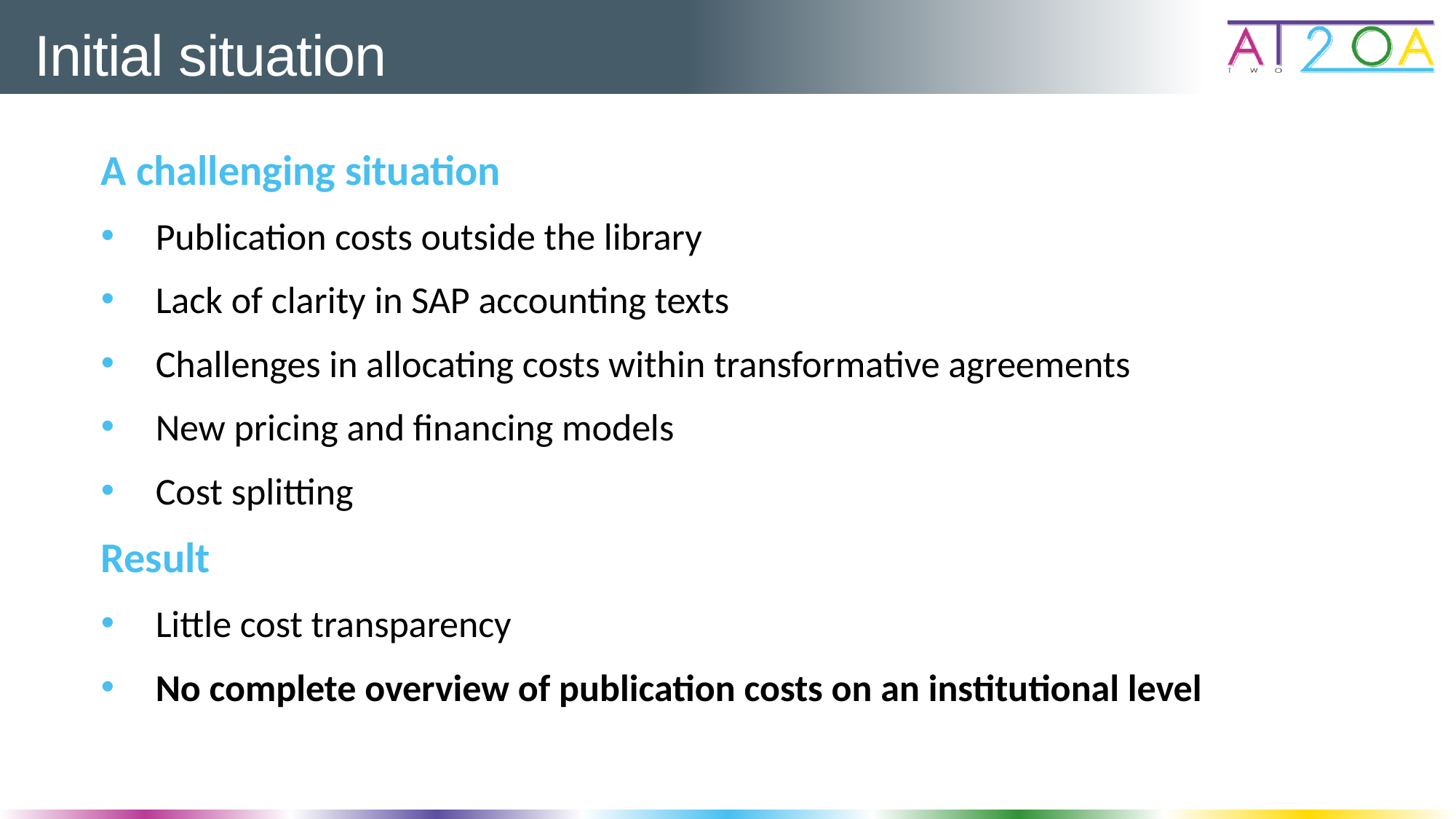

# Initial situation
A challenging situation
Publication costs outside the library
Lack of clarity in SAP accounting texts
Challenges in allocating costs within transformative agreements
New pricing and financing models
Cost splitting
Result
Little cost transparency
No complete overview of publication costs on an institutional level